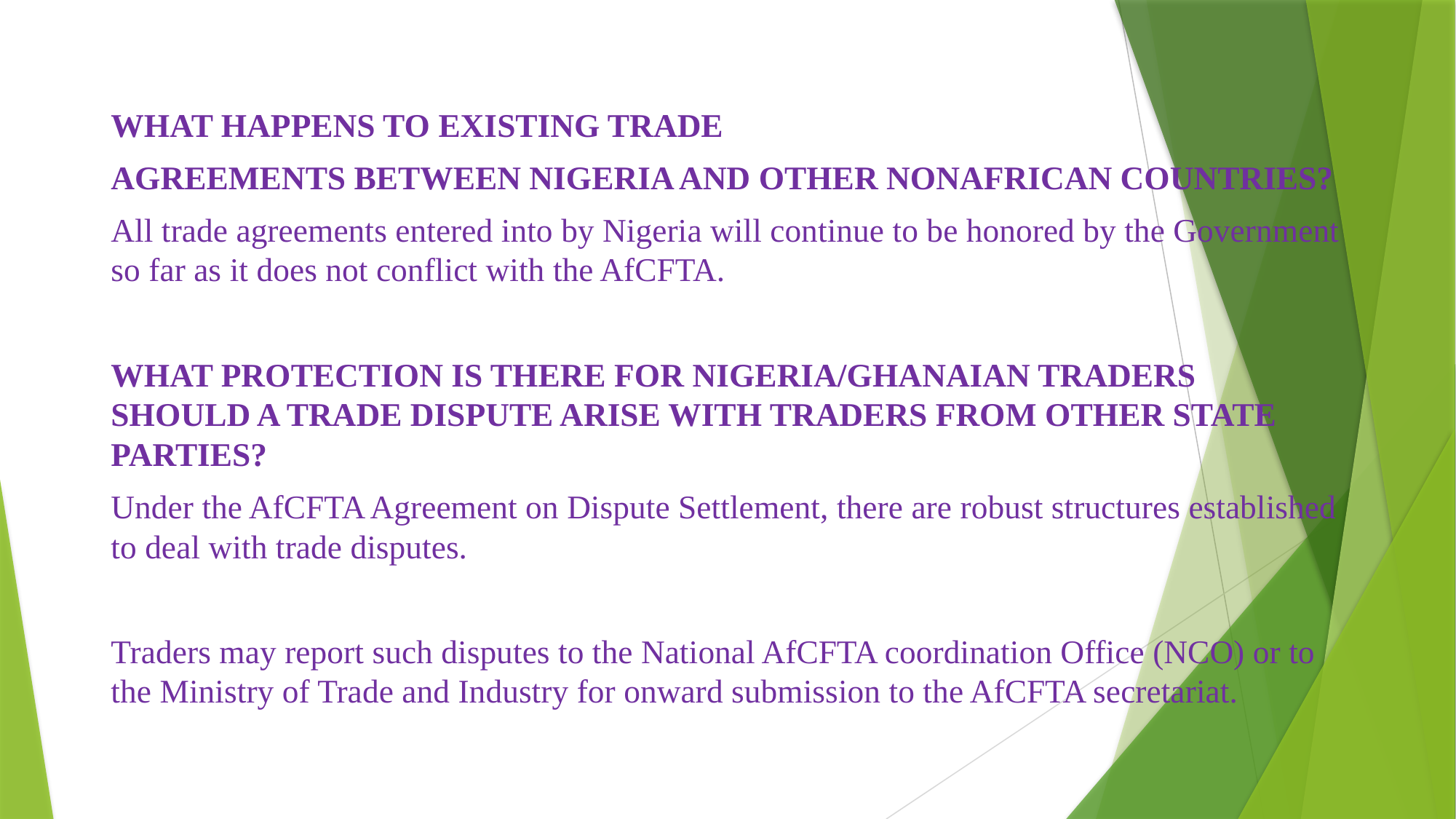

#
WHAT HAPPENS TO EXISTING TRADE
AGREEMENTS BETWEEN NIGERIA AND OTHER NONAFRICAN COUNTRIES?
All trade agreements entered into by Nigeria will continue to be honored by the Government so far as it does not conflict with the AfCFTA.

WHAT PROTECTION IS THERE FOR NIGERIA/GHANAIAN TRADERS SHOULD A TRADE DISPUTE ARISE WITH TRADERS FROM OTHER STATE PARTIES?
Under the AfCFTA Agreement on Dispute Settlement, there are robust structures established to deal with trade disputes.

Traders may report such disputes to the National AfCFTA coordination Office (NCO) or to the Ministry of Trade and Industry for onward submission to the AfCFTA secretariat.